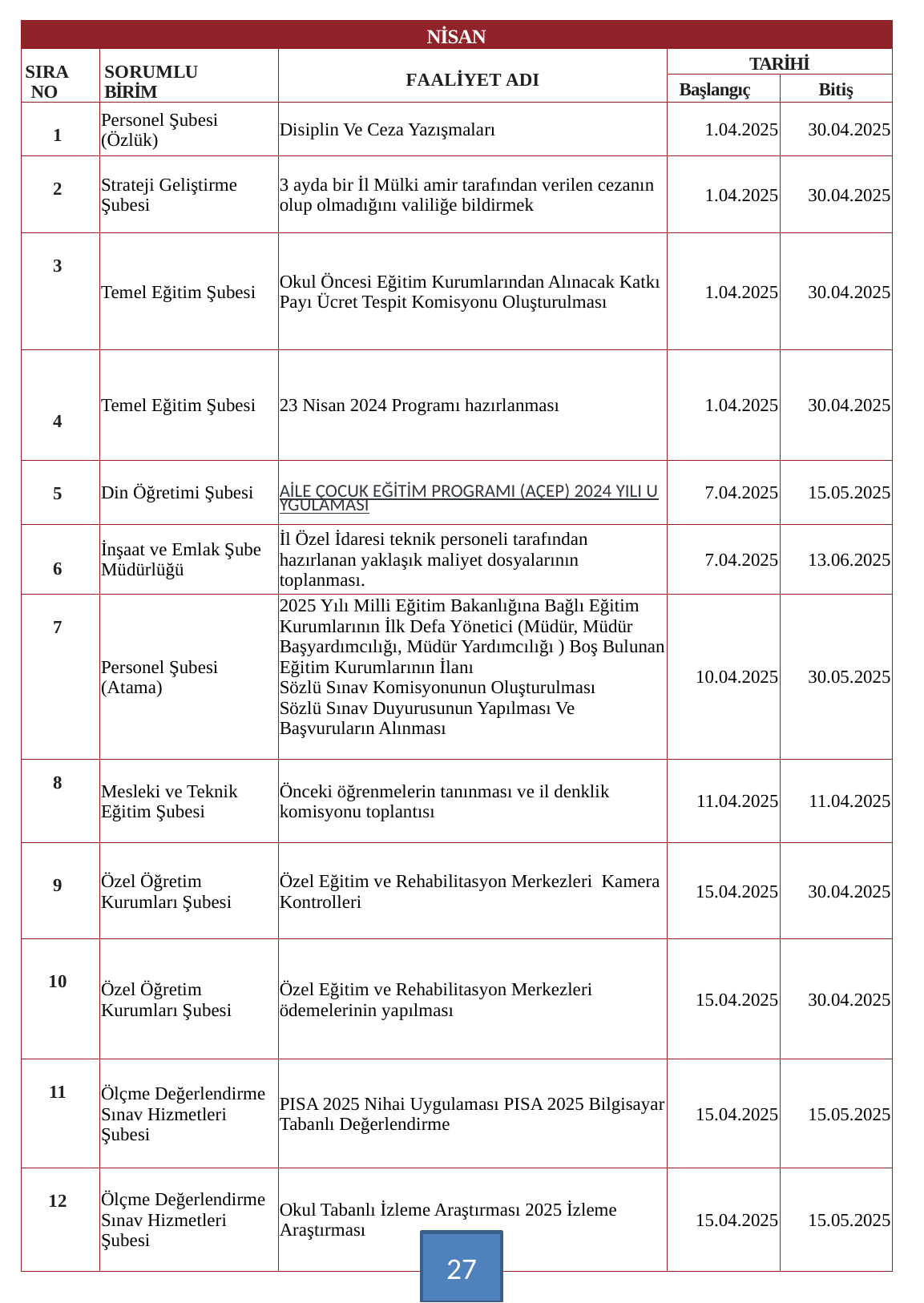

| NİSAN |  |  |  |  |
| --- | --- | --- | --- | --- |
| SIRA NO | SORUMLU BİRİM | FAALİYET ADI | TARİHİ |  |
|  |  |  | Başlangıç | Bitiş |
| 1 | Personel Şubesi (Özlük) | Disiplin Ve Ceza Yazışmaları | 1.04.2025 | 30.04.2025 |
| 2 | Strateji Geliştirme Şubesi | 3 ayda bir İl Mülki amir tarafından verilen cezanın olup olmadığını valiliğe bildirmek | 1.04.2025 | 30.04.2025 |
| 3 | Temel Eğitim Şubesi | Okul Öncesi Eğitim Kurumlarından Alınacak Katkı Payı Ücret Tespit Komisyonu Oluşturulması | 1.04.2025 | 30.04.2025 |
| 4 | Temel Eğitim Şubesi | 23 Nisan 2024 Programı hazırlanması | 1.04.2025 | 30.04.2025 |
| 5 | Din Öğretimi Şubesi | AİLE ÇOCUK EĞİTİM PROGRAMI (AÇEP) 2024 YILI UYGULAMASI | 7.04.2025 | 15.05.2025 |
| 6 | İnşaat ve Emlak Şube Müdürlüğü | İl Özel İdaresi teknik personeli tarafından hazırlanan yaklaşık maliyet dosyalarının toplanması. | 7.04.2025 | 13.06.2025 |
| 7 | Personel Şubesi (Atama) | 2025 Yılı Milli Eğitim Bakanlığına Bağlı Eğitim Kurumlarının İlk Defa Yönetici (Müdür, Müdür Başyardımcılığı, Müdür Yardımcılığı ) Boş Bulunan Eğitim Kurumlarının İlanı Sözlü Sınav Komisyonunun Oluşturulması Sözlü Sınav Duyurusunun Yapılması Ve Başvuruların Alınması | 10.04.2025 | 30.05.2025 |
| 8 | Mesleki ve Teknik Eğitim Şubesi | Önceki öğrenmelerin tanınması ve il denklik komisyonu toplantısı | 11.04.2025 | 11.04.2025 |
| 9 | Özel Öğretim Kurumları Şubesi | Özel Eğitim ve Rehabilitasyon Merkezleri Kamera Kontrolleri | 15.04.2025 | 30.04.2025 |
| 10 | Özel Öğretim Kurumları Şubesi | Özel Eğitim ve Rehabilitasyon Merkezleri ödemelerinin yapılması | 15.04.2025 | 30.04.2025 |
| 11 | Ölçme Değerlendirme Sınav Hizmetleri Şubesi | PISA 2025 Nihai Uygulaması PISA 2025 Bilgisayar Tabanlı Değerlendirme | 15.04.2025 | 15.05.2025 |
| 12 | Ölçme Değerlendirme Sınav Hizmetleri Şubesi | Okul Tabanlı İzleme Araştırması 2025 İzleme Araştırması | 15.04.2025 | 15.05.2025 |
27